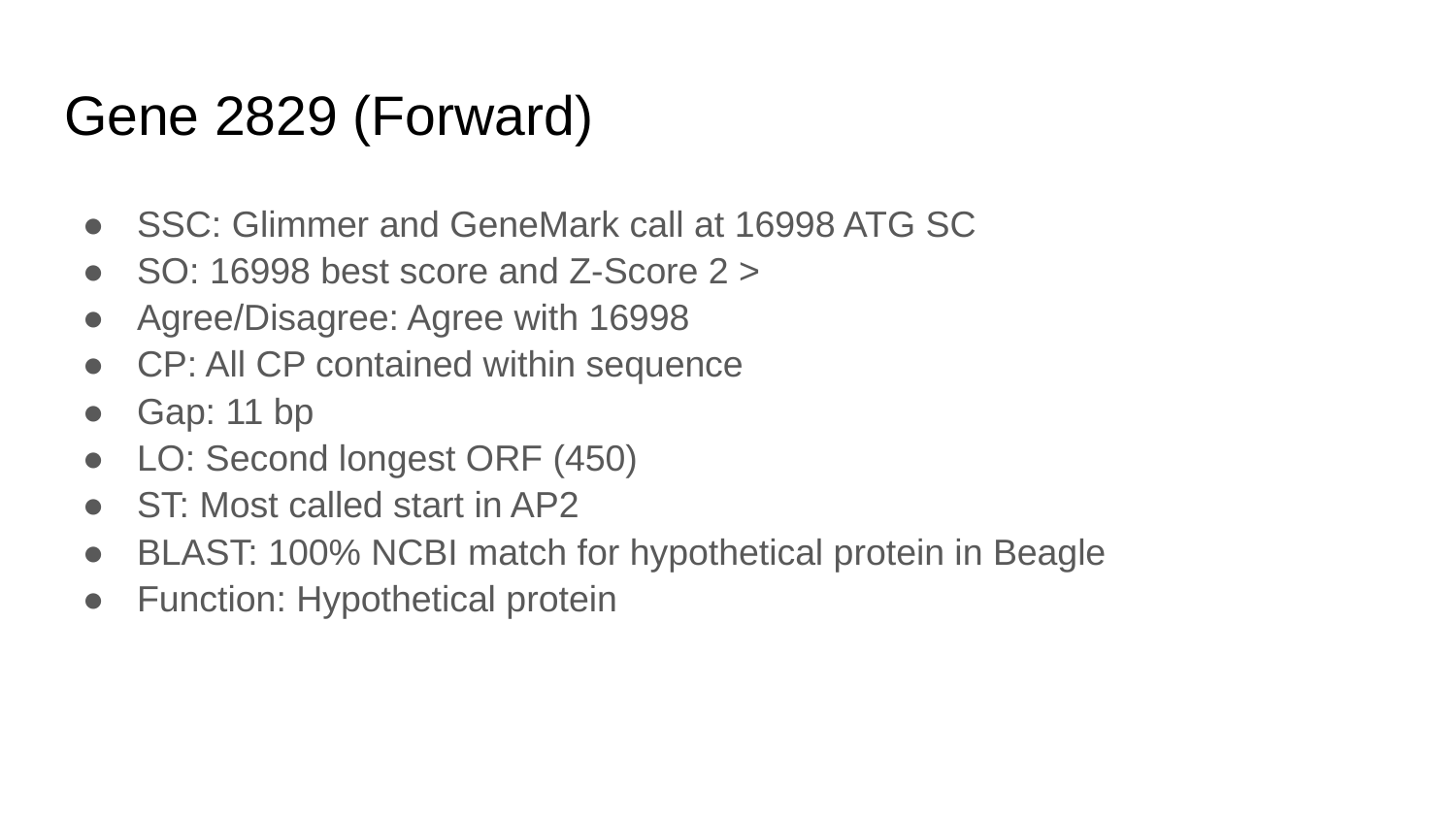

# Gene 2829 (Forward)
SSC: Glimmer and GeneMark call at 16998 ATG SC
SO: 16998 best score and Z-Score 2 >
Agree/Disagree: Agree with 16998
CP: All CP contained within sequence
Gap: 11 bp
LO: Second longest ORF (450)
ST: Most called start in AP2
BLAST: 100% NCBI match for hypothetical protein in Beagle
Function: Hypothetical protein